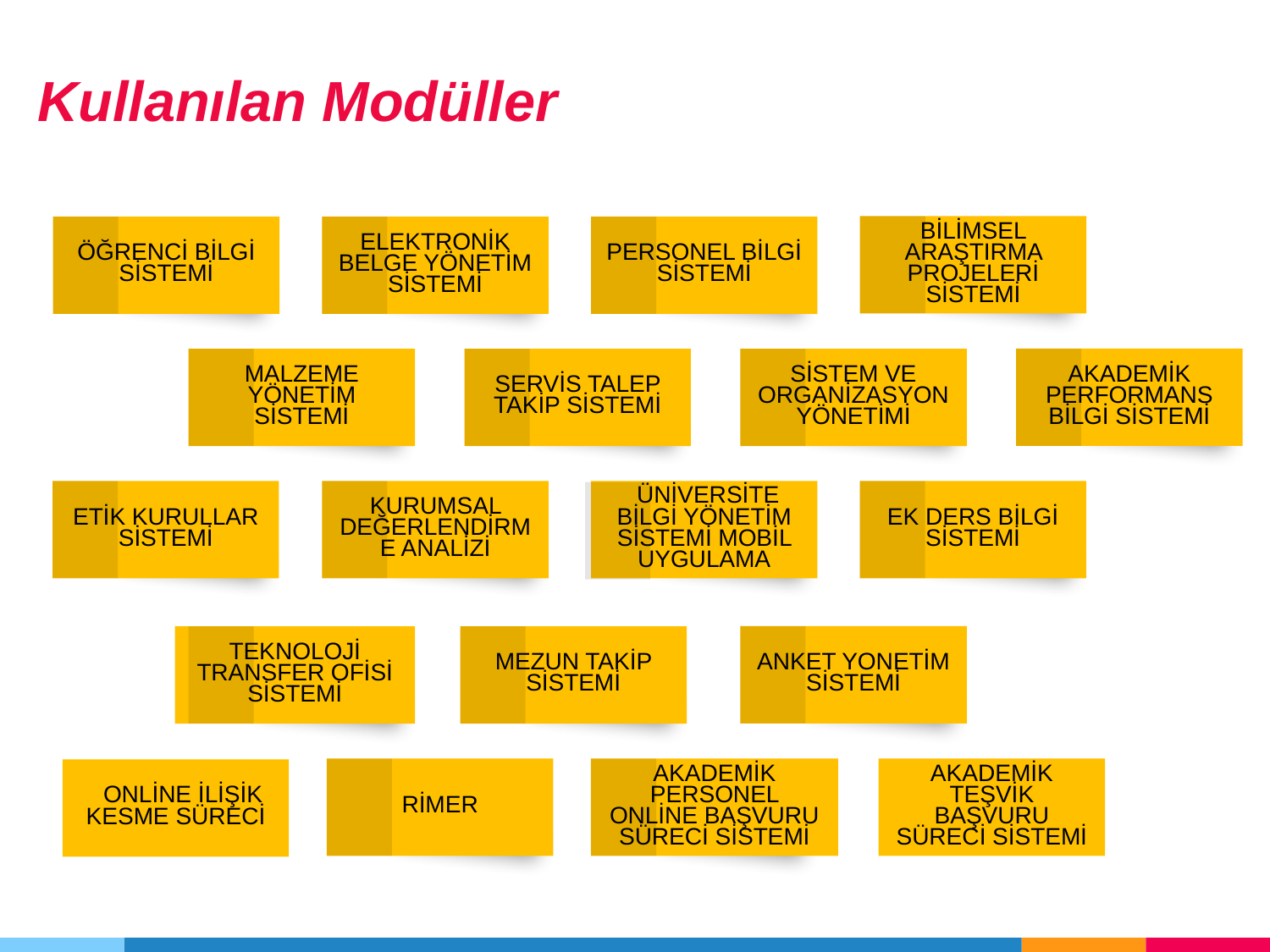

Kullanılan Modüller

BİLİMSEL ARAŞTIRMA PROJELERİ SİSTEMİ

PERSONEL BİLGİ SİSTEMİ

ELEKTRONİK BELGE YÖNETİM SİSTEMİ

ÖĞRENCİ BİLGİ SİSTEMİ

AKADEMİK PERFORMANS BİLGİ SİSTEMİ

SERVİS TALEP TAKİP SİSTEMİ

SİSTEM VE ORGANİZASYON YÖNETİMİ

MALZEME YÖNETİM SİSTEMİ

EK DERS BİLGİ SİSTEMİ

KURUMSAL DEĞERLENDİRME ANALİZİ

ETİK KURULLAR SİSTEMİ

 ÜNİVERSİTE BİLGİ YÖNETİM SİSTEMİ MOBİL UYGULAMA

ANKET YONETİM SİSTEMİ

MEZUN TAKİP SİSTEMİ

TEKNOLOJİ TRANSFER OFİSİ SİSTEMİ

RİMER

AKADEMİK PERSONEL ONLİNE BAŞVURU SÜRECİ SİSTEMİ

AKADEMİK TEŞVİK BAŞVURU SÜRECİ SİSTEMİ
  ONLİNE İLİŞİK KESME SÜRECİ